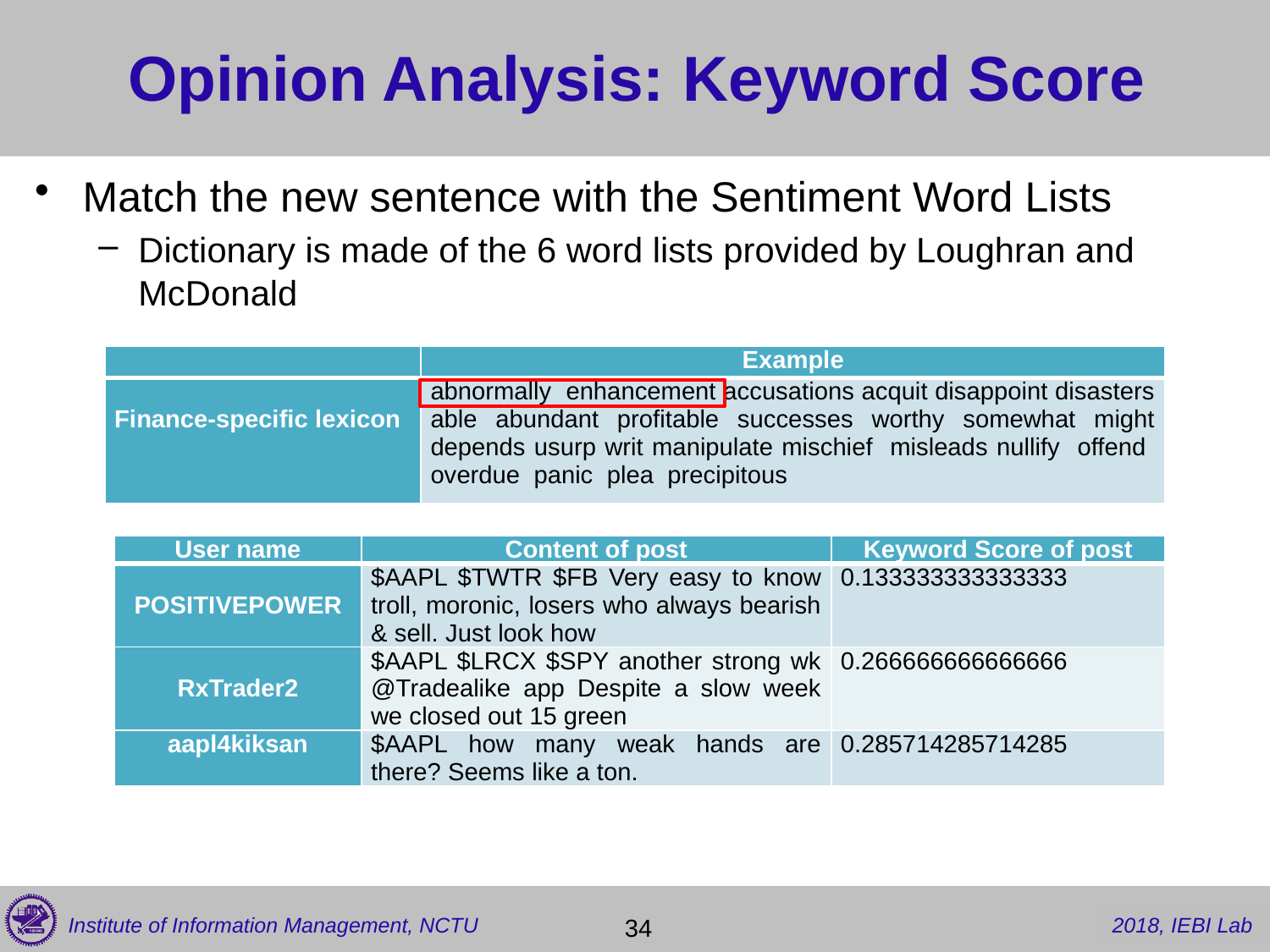

# Opinion Analysis: Keyword Score
Match the new sentence with the Sentiment Word Lists
Dictionary is made of the 6 word lists provided by Loughran and McDonald

|  | Example |
| --- | --- |
| Finance-specific lexicon | abnormally enhancement accusations acquit disappoint disasters able abundant profitable successes worthy somewhat might depends usurp writ manipulate mischief misleads nullify offend overdue panic plea precipitous |
| User name | Content of post | Keyword Score of post |
| --- | --- | --- |
| POSITIVEPOWER | $AAPL $TWTR $FB Very easy to know troll, moronic, losers who always bearish & sell. Just look how | 0.133333333333333 |
| RxTrader2 | $AAPL $LRCX $SPY another strong wk @Tradealike app Despite a slow week we closed out 15 green | 0.266666666666666 |
| aapl4kiksan | $AAPL how many weak hands are there? Seems like a ton. | 0.285714285714285 |
   34